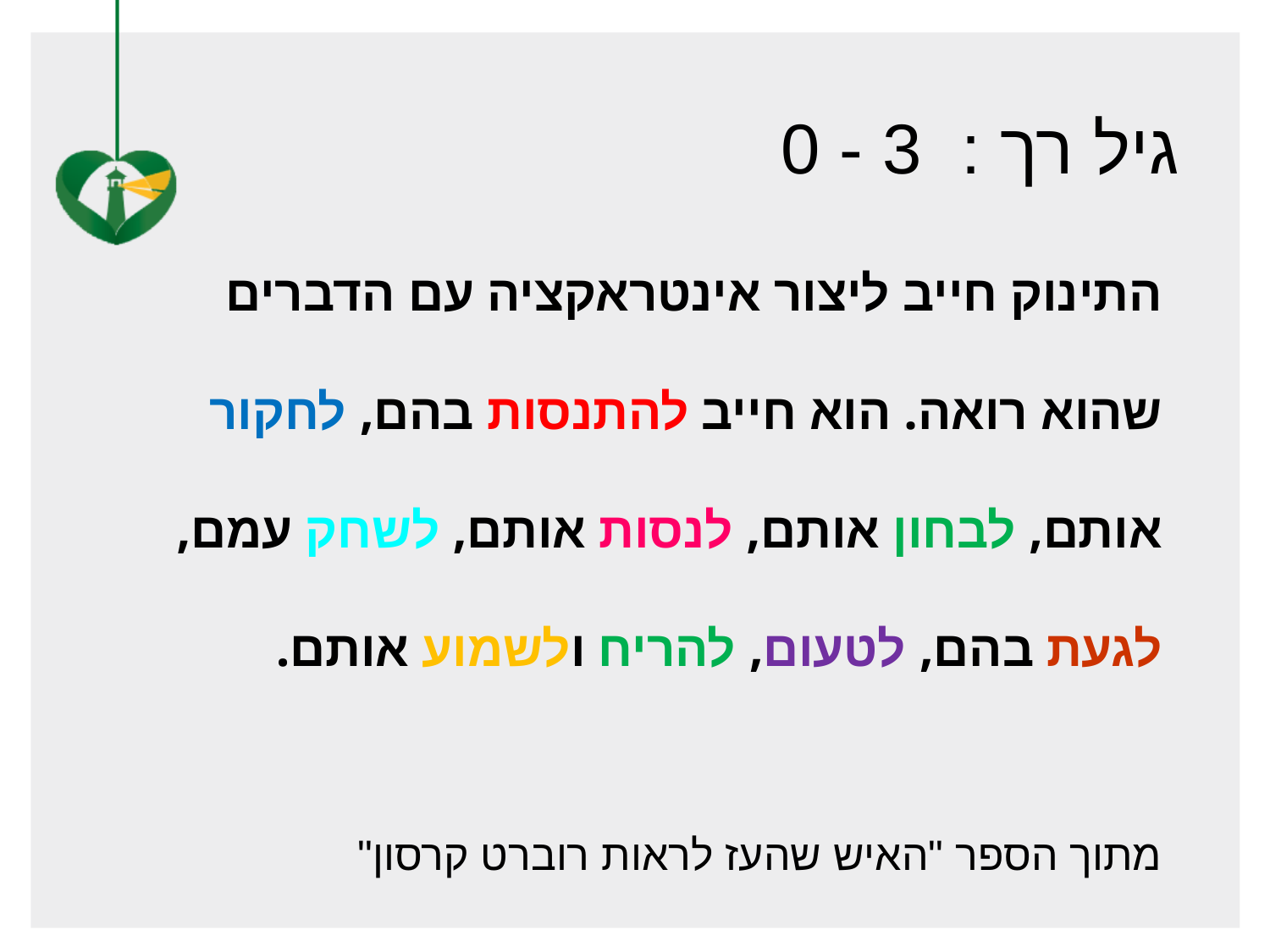

גיל רך :  3 - 0
התינוק חייב ליצור אינטראקציה עם הדברים שהוא רואה. הוא חייב להתנסות בהם, לחקור אותם, לבחון אותם, לנסות אותם, לשחק עמם, לגעת בהם, לטעום, להריח ולשמוע אותם.

מתוך הספר "האיש שהעז לראות רוברט קרסון"